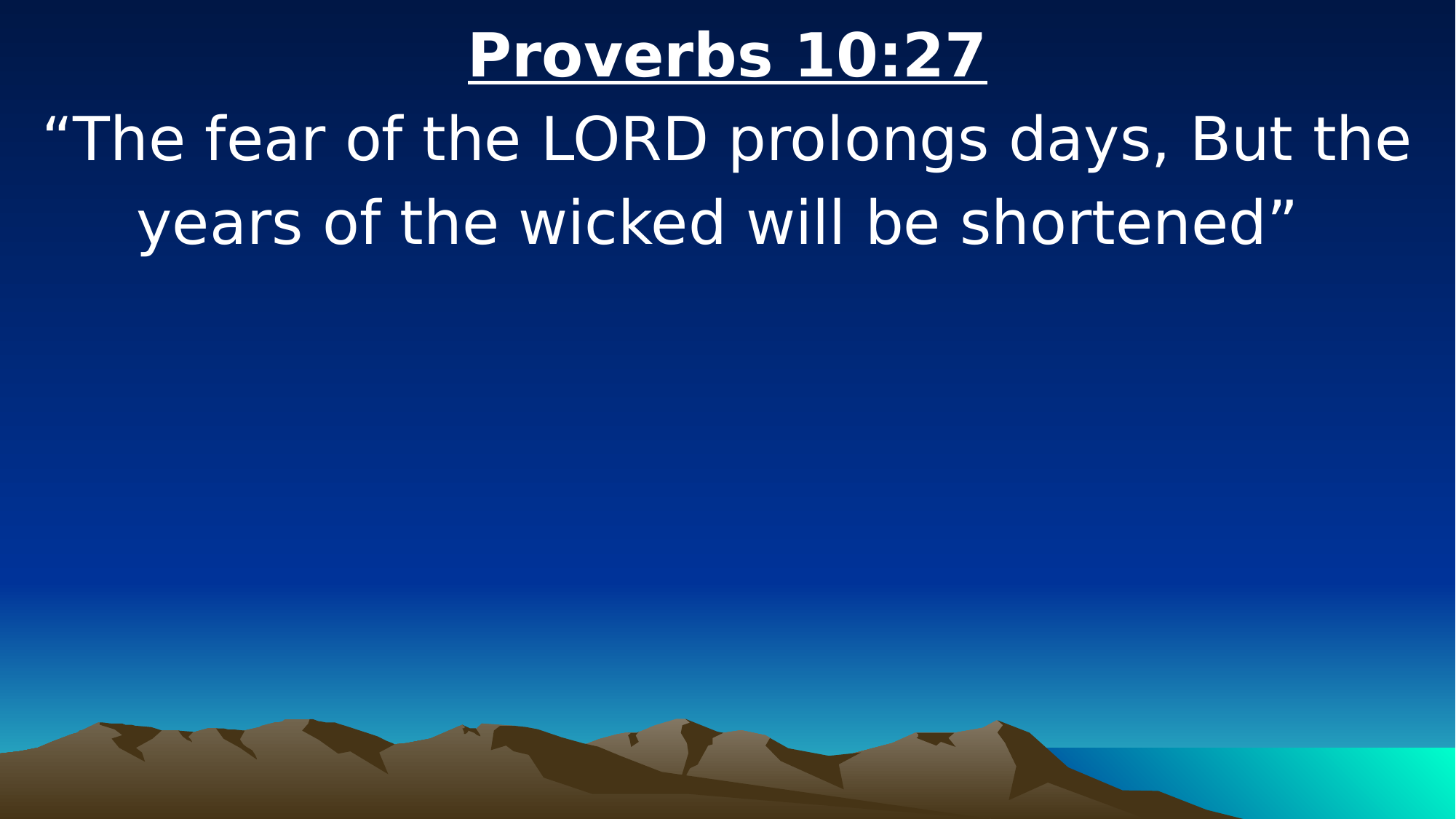

Proverbs 10:27
“The fear of the LORD prolongs days, But the years of the wicked will be shortened”